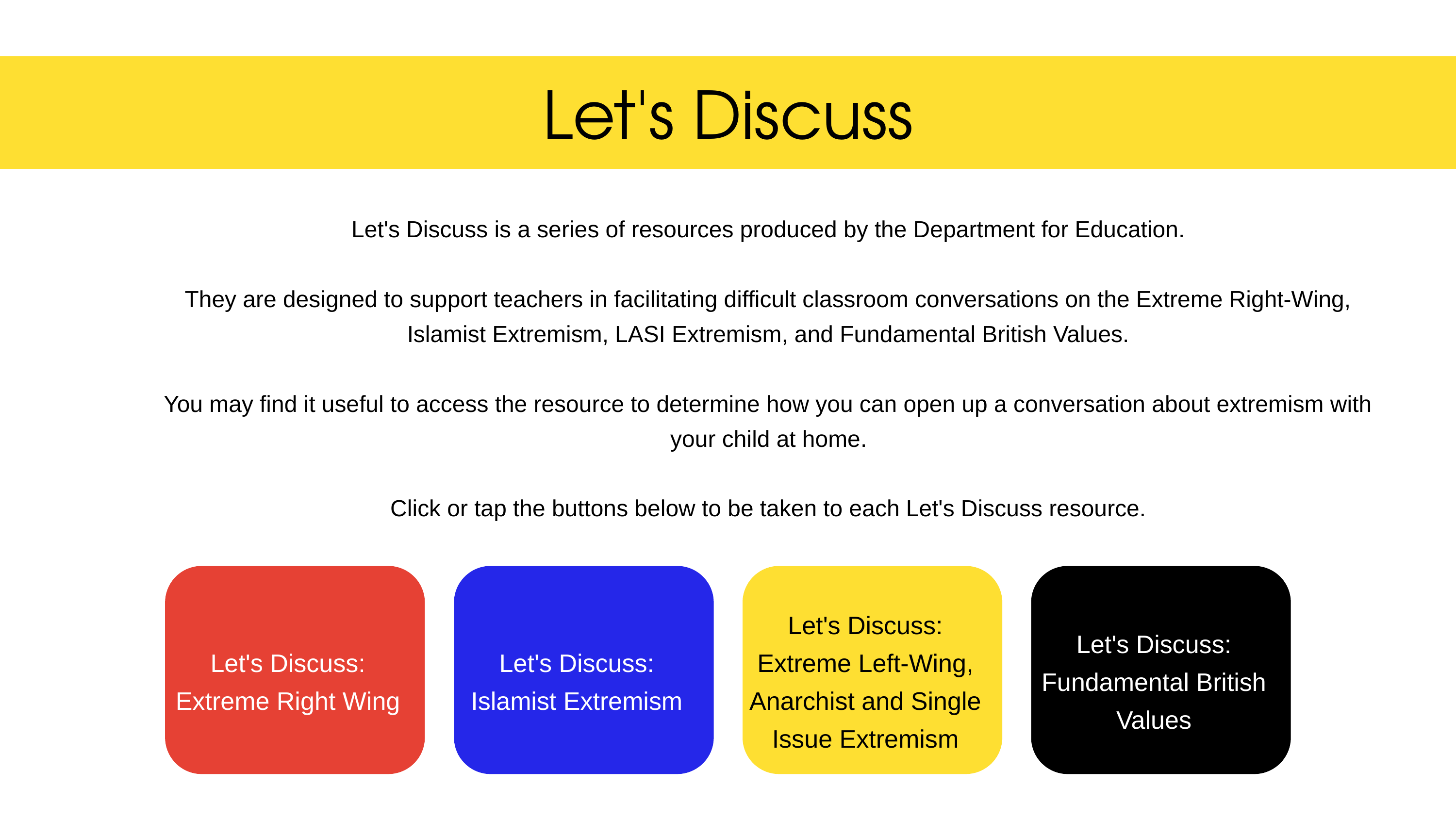

Let's Discuss

Let's Discuss is a series of resources produced by the Department for Education.

They are designed to support teachers in facilitating difficult classroom conversations on the Extreme Right-Wing, Islamist Extremism, LASI Extremism, and Fundamental British Values.

You may find it useful to access the resource to determine how you can open up a conversation about extremism with your child at home.

Click or tap the buttons below to be taken to each Let's Discuss resource.

Let's Discuss:
Extreme Right Wing

Let's Discuss:
Islamist Extremism

Let's Discuss: Extreme Left-Wing, Anarchist and Single Issue Extremism

Let's Discuss:
Fundamental British Values